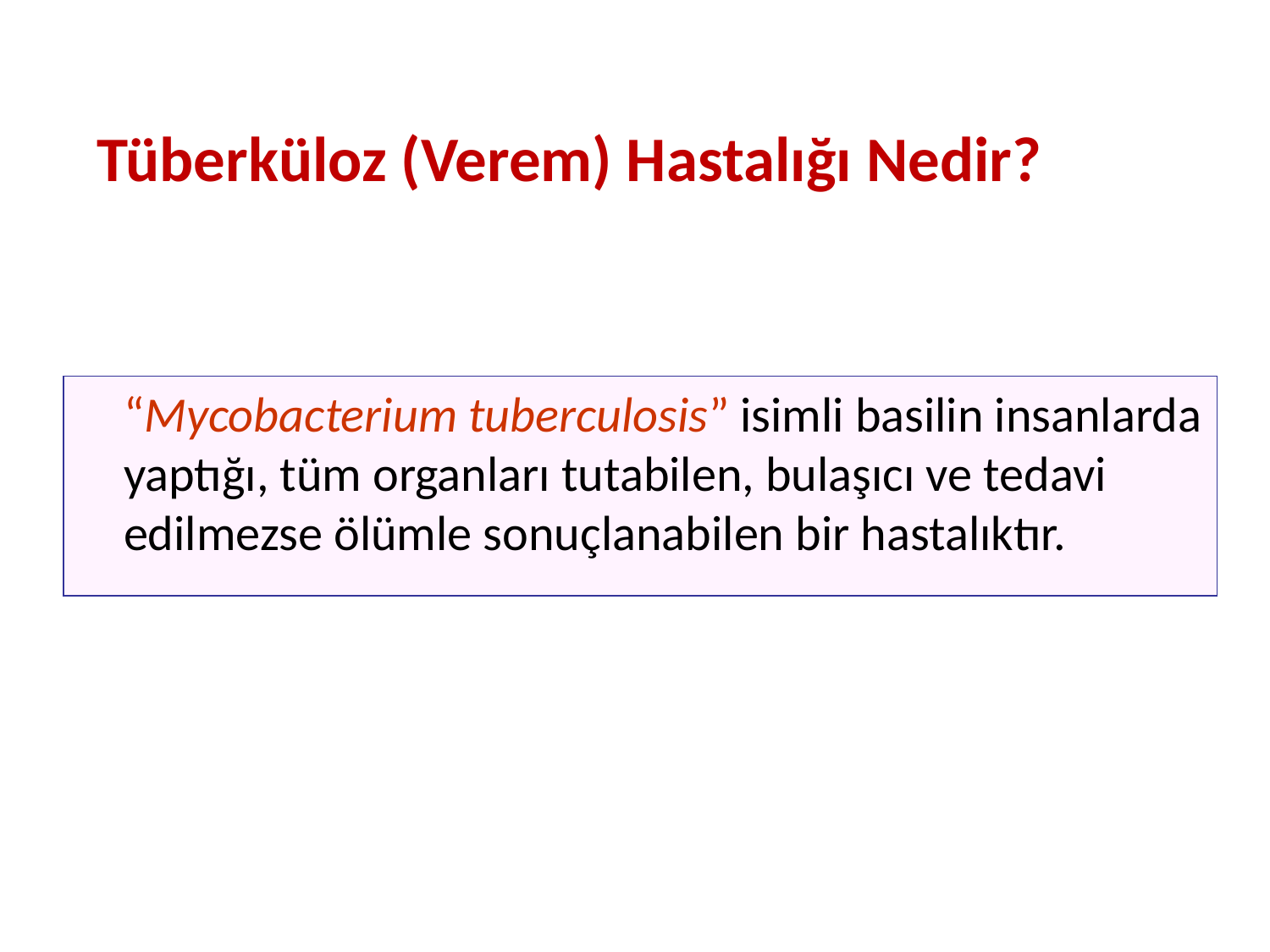

Tüberküloz (Verem) Hastalığı Nedir?
	“Mycobacterium tuberculosis” isimli basilin insanlarda yaptığı, tüm organları tutabilen, bulaşıcı ve tedavi edilmezse ölümle sonuçlanabilen bir hastalıktır.